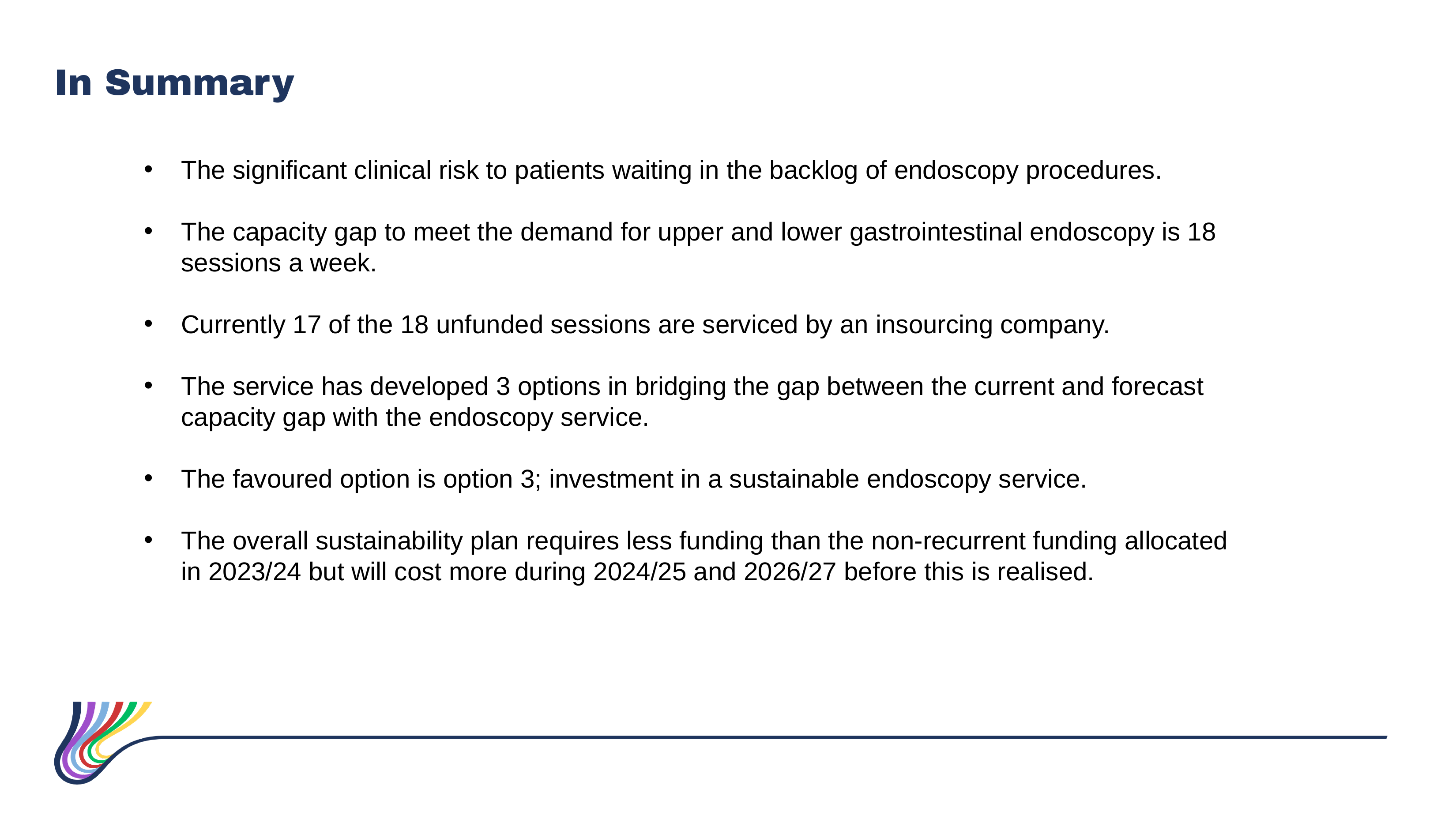

In Summary
The significant clinical risk to patients waiting in the backlog of endoscopy procedures.

The capacity gap to meet the demand for upper and lower gastrointestinal endoscopy is 18 sessions a week.

Currently 17 of the 18 unfunded sessions are serviced by an insourcing company.

The service has developed 3 options in bridging the gap between the current and forecast capacity gap with the endoscopy service.

The favoured option is option 3; investment in a sustainable endoscopy service.

The overall sustainability plan requires less funding than the non-recurrent funding allocated in 2023/24 but will cost more during 2024/25 and 2026/27 before this is realised.